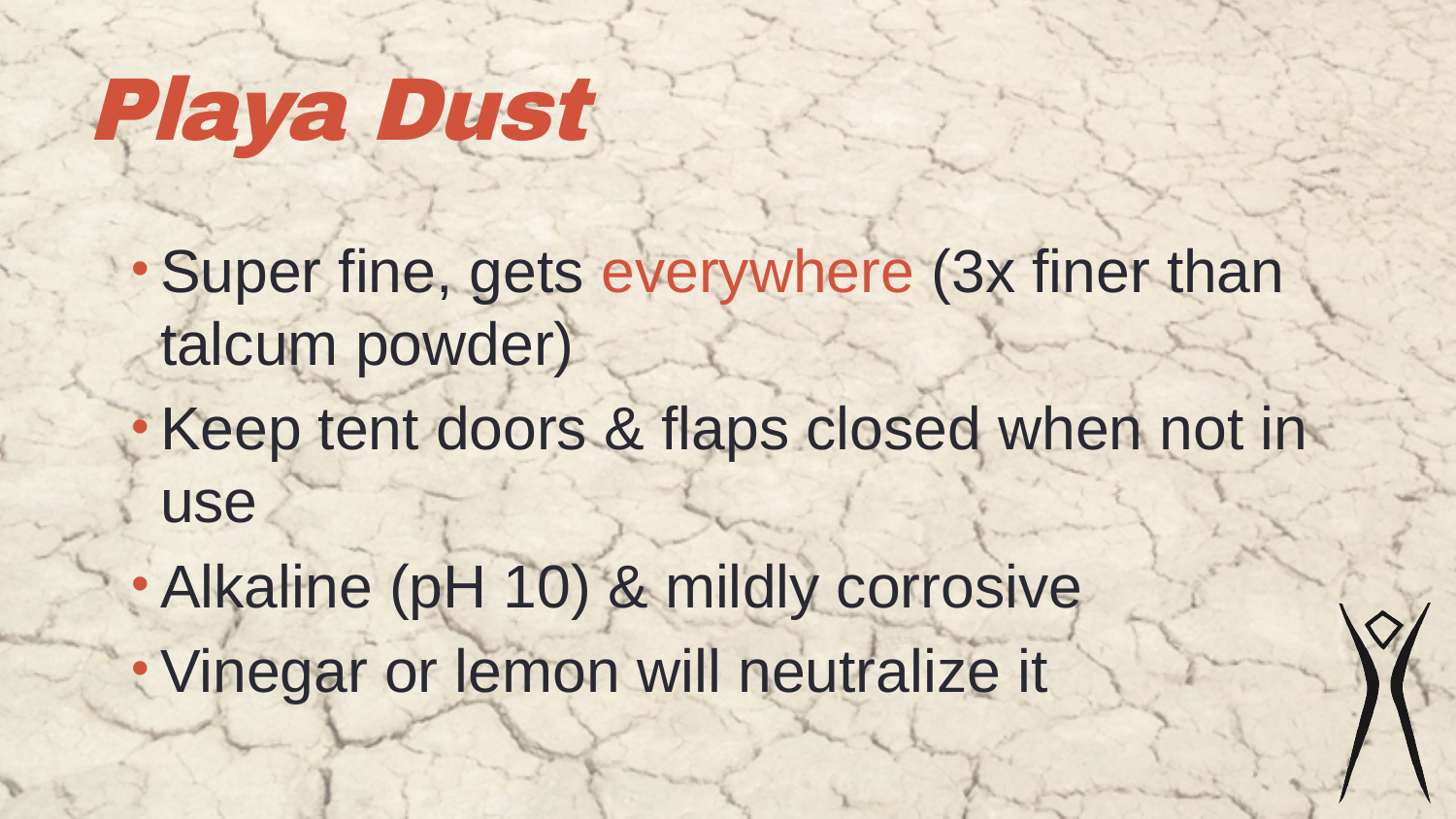

# Playa Dust
Super fine, gets everywhere (3x finer than talcum powder)
Keep tent doors & flaps closed when not in use
Alkaline (pH 10) & mildly corrosive
Vinegar or lemon will neutralize it